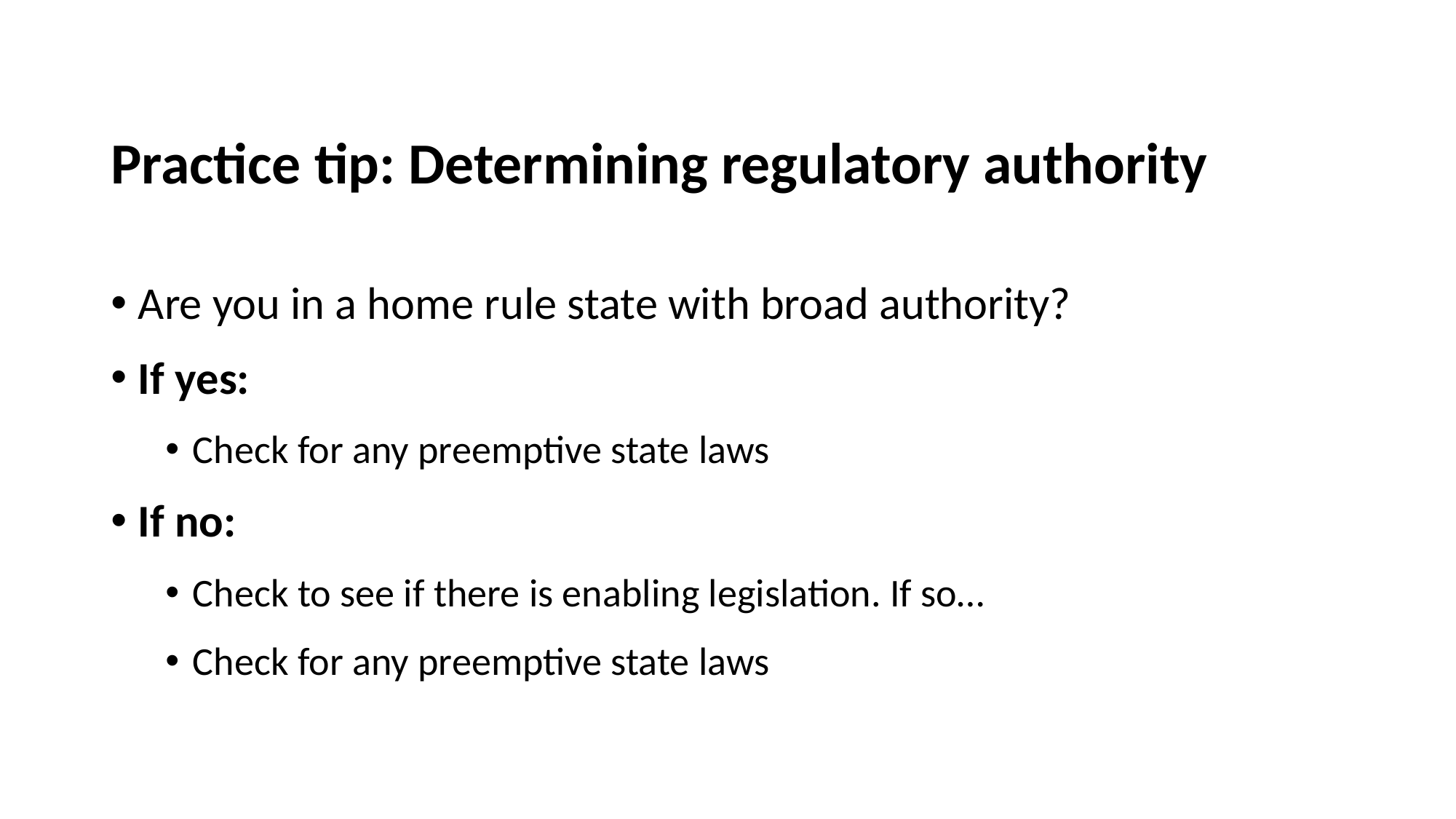

# Practice tip: Determining regulatory authority
Are you in a home rule state with broad authority?
If yes:
Check for any preemptive state laws
If no:
Check to see if there is enabling legislation. If so…
Check for any preemptive state laws